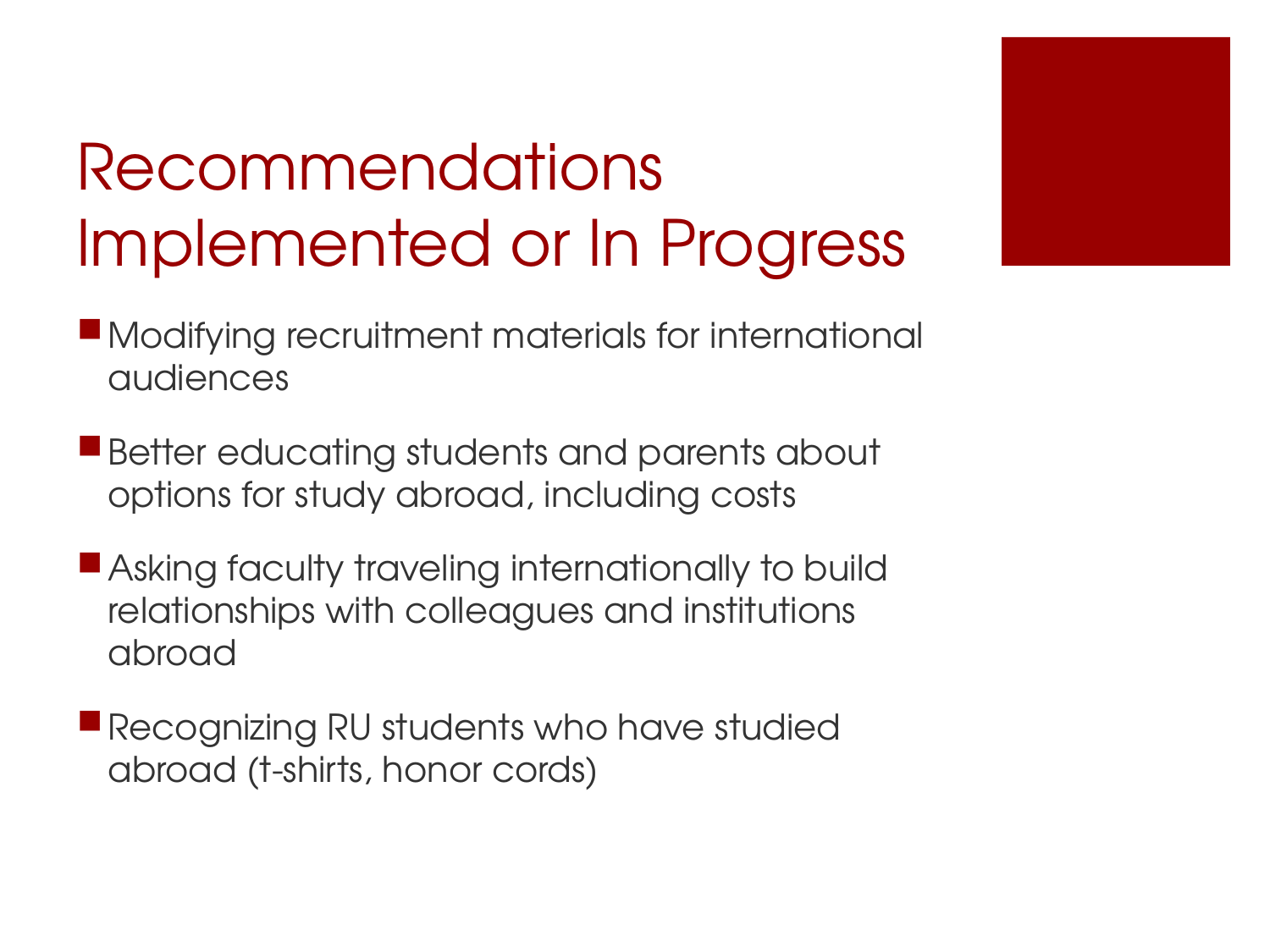

# Recommendations Implemented or In Progress
Modifying recruitment materials for international audiences
Better educating students and parents about options for study abroad, including costs
Asking faculty traveling internationally to build relationships with colleagues and institutions abroad
Recognizing RU students who have studied abroad (t-shirts, honor cords)